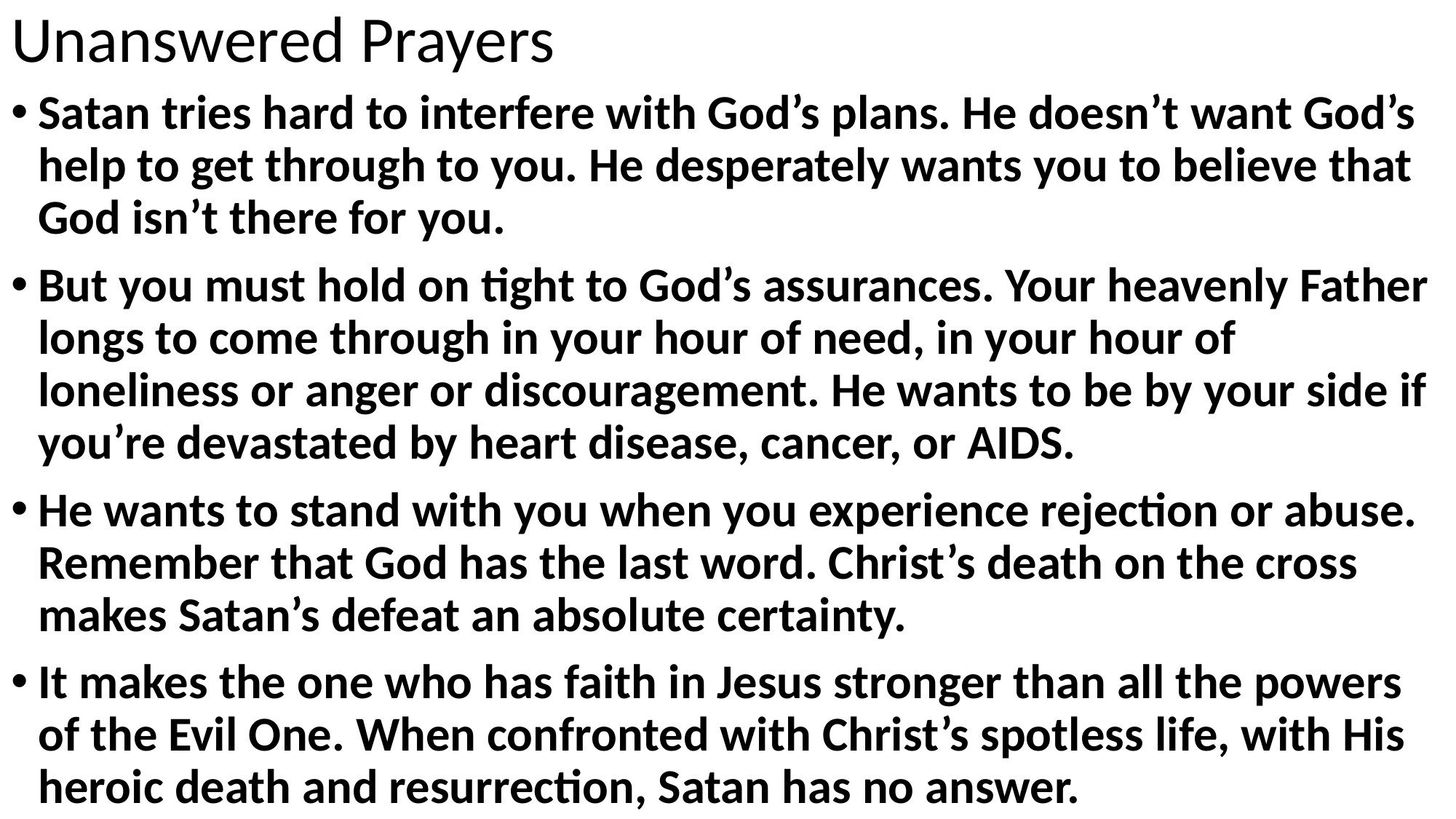

# Unanswered Prayers
Satan tries hard to interfere with God’s plans. He doesn’t want God’s help to get through to you. He desperately wants you to believe that God isn’t there for you.
But you must hold on tight to God’s assurances. Your heavenly Father longs to come through in your hour of need, in your hour of loneliness or anger or discouragement. He wants to be by your side if you’re devastated by heart disease, cancer, or AIDS.
He wants to stand with you when you experience rejection or abuse. Remember that God has the last word. Christ’s death on the cross makes Satan’s defeat an absolute certainty.
It makes the one who has faith in Jesus stronger than all the powers of the Evil One. When confronted with Christ’s spotless life, with His heroic death and resurrection, Satan has no answer.